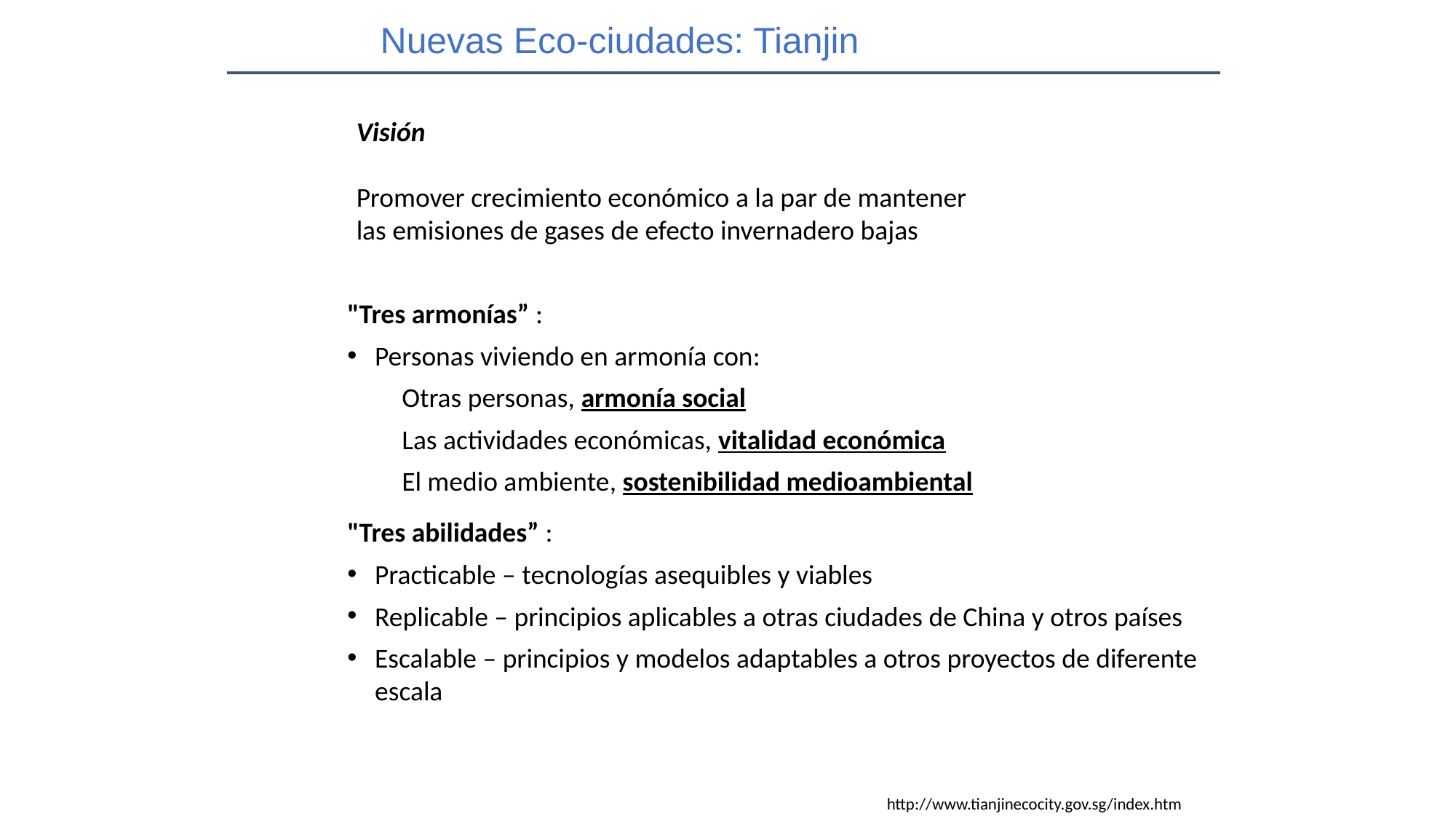

Nuevas Eco-ciudades: Tianjin
Visión

Promover crecimiento económico a la par de mantener las emisiones de gases de efecto invernadero bajas
"Tres armonías” :
Personas viviendo en armonía con:
Otras personas, armonía social
Las actividades económicas, vitalidad económica
El medio ambiente, sostenibilidad medioambiental
"Tres abilidades” :
Practicable – tecnologías asequibles y viables
Replicable – principios aplicables a otras ciudades de China y otros países
Escalable – principios y modelos adaptables a otros proyectos de diferente escala
http://www.tianjinecocity.gov.sg/index.htm